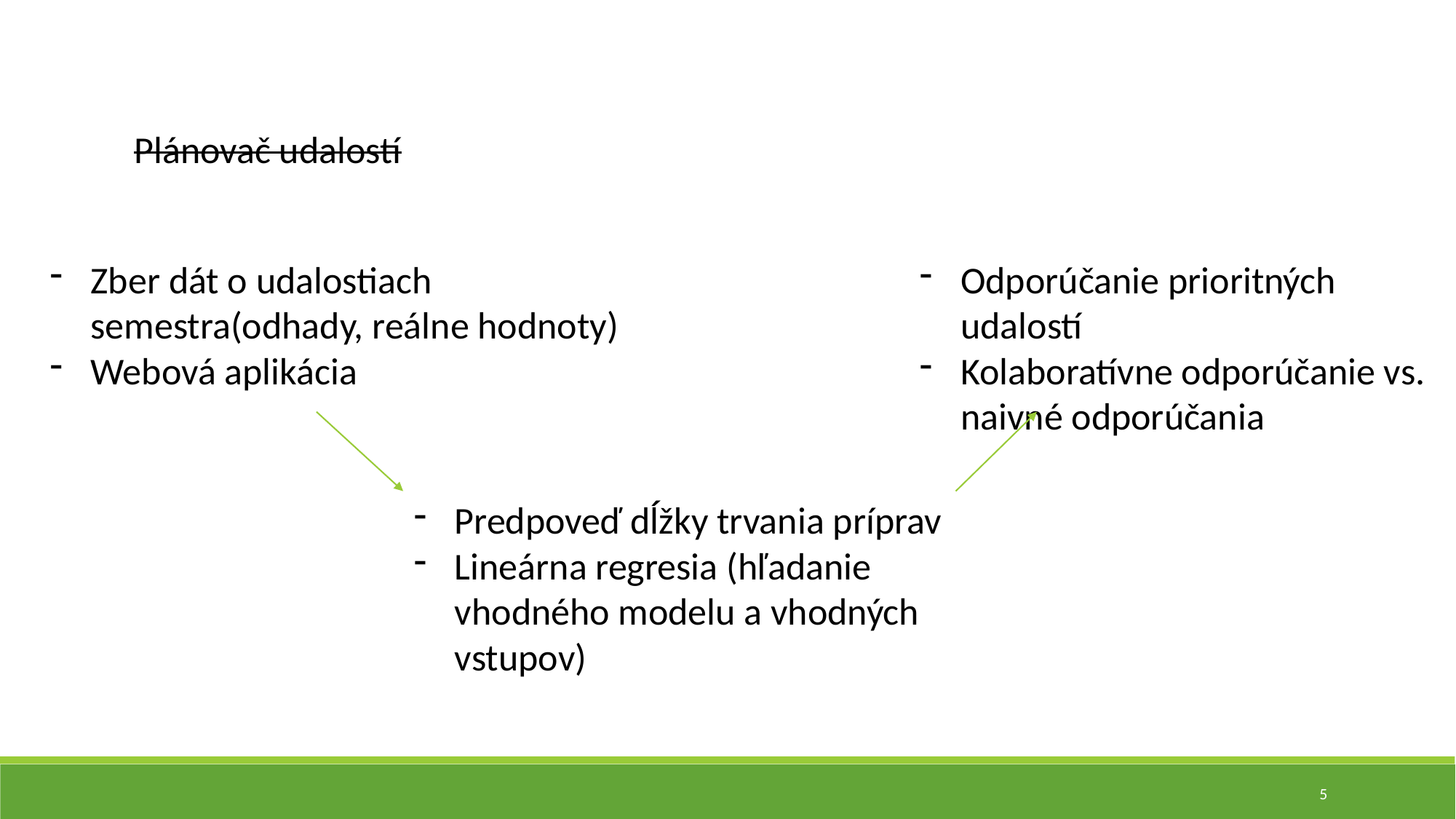

Plánovač udalostí
Zber dát o udalostiach semestra(odhady, reálne hodnoty)
Webová aplikácia
Odporúčanie prioritných udalostí
Kolaboratívne odporúčanie vs. naivné odporúčania

Predpoveď dĺžky trvania príprav
Lineárna regresia (hľadanie   vhodného modelu a vhodných vstupov)
5